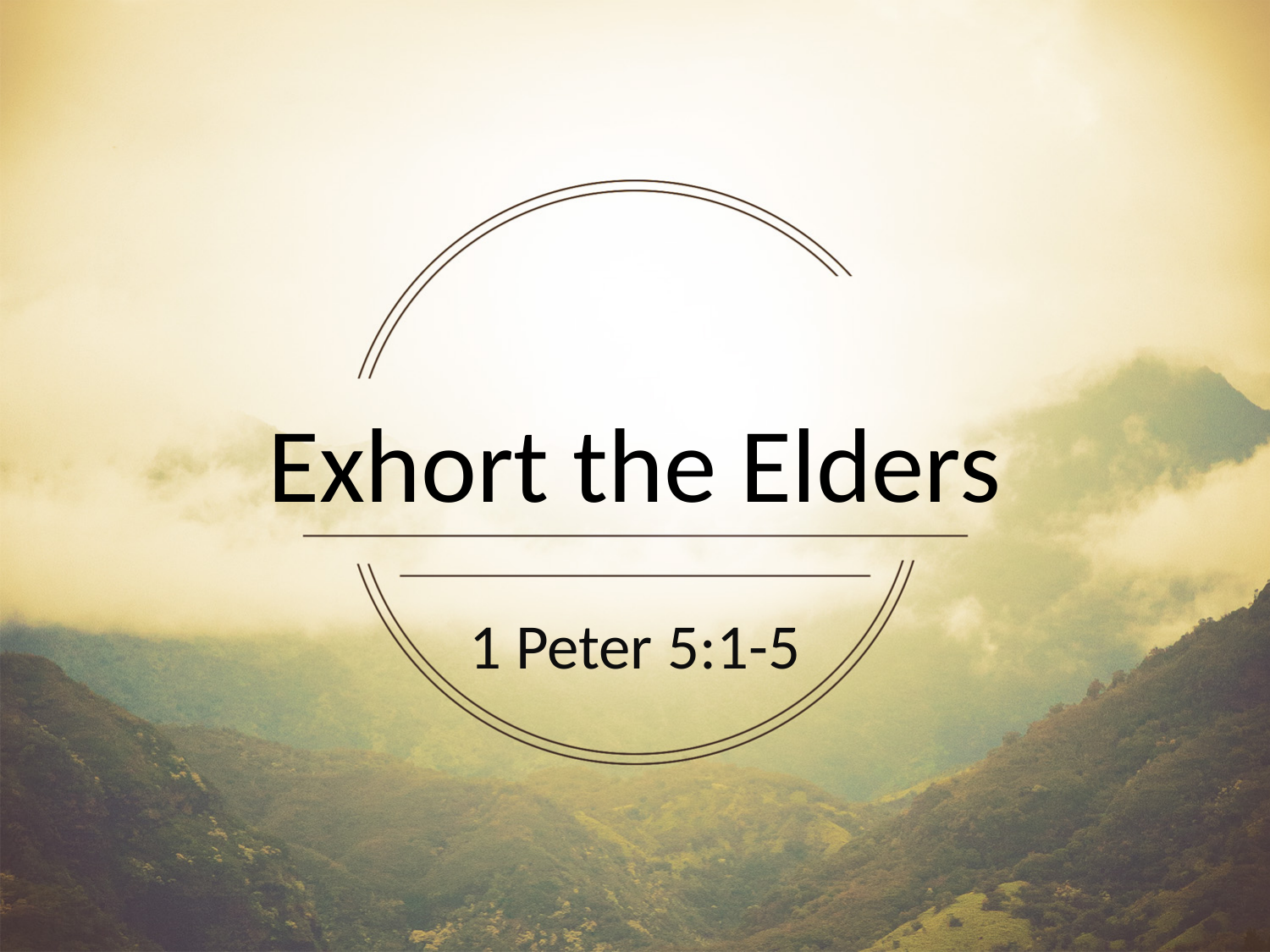

# Exhort the Elders
1 Peter 5:1-5